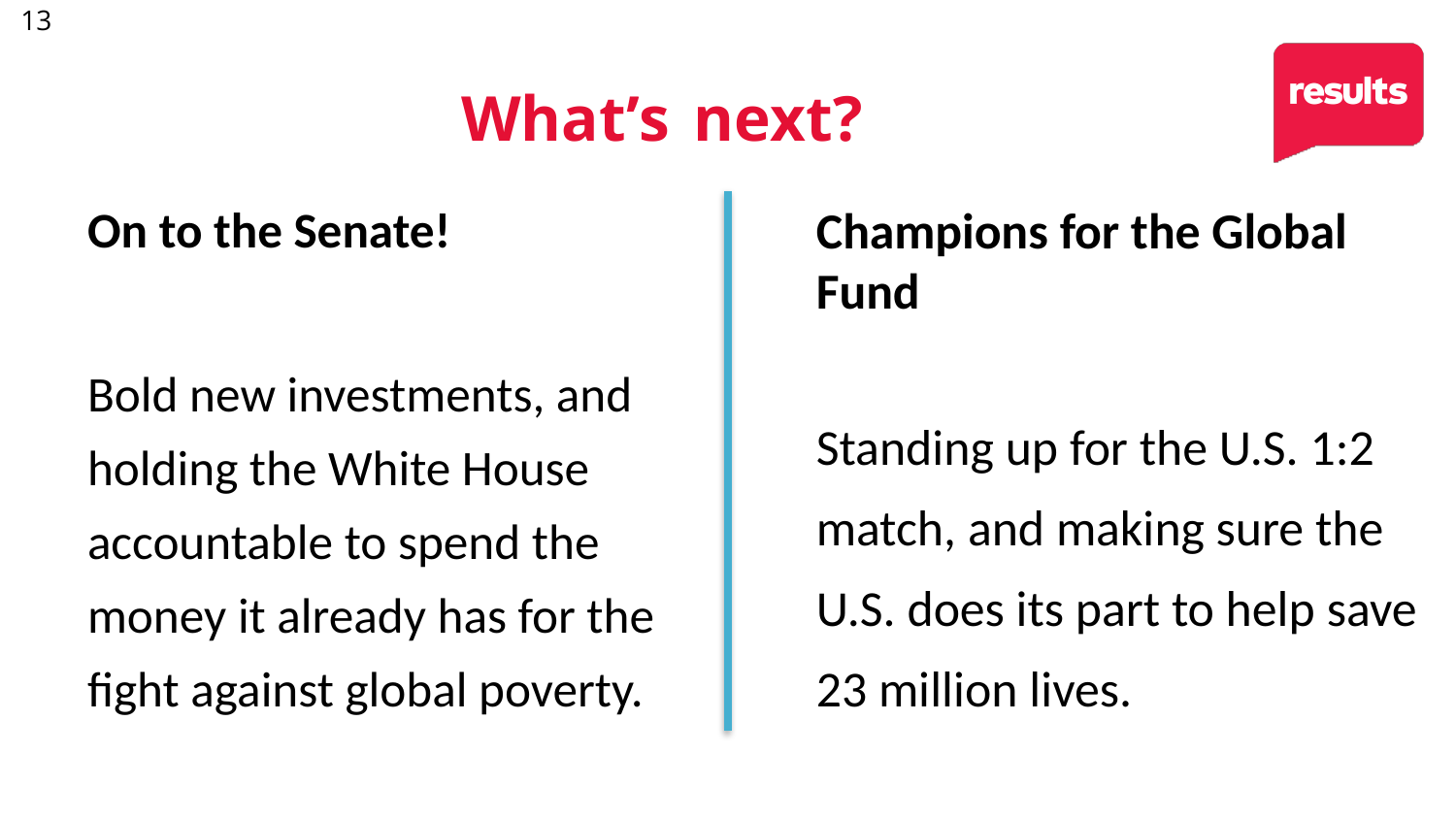

13
# What’s next?
On to the Senate!

Bold new investments, and holding the White House accountable to spend the money it already has for the fight against global poverty.
Champions for the Global Fund

Standing up for the U.S. 1:2 match, and making sure the U.S. does its part to help save 23 million lives.